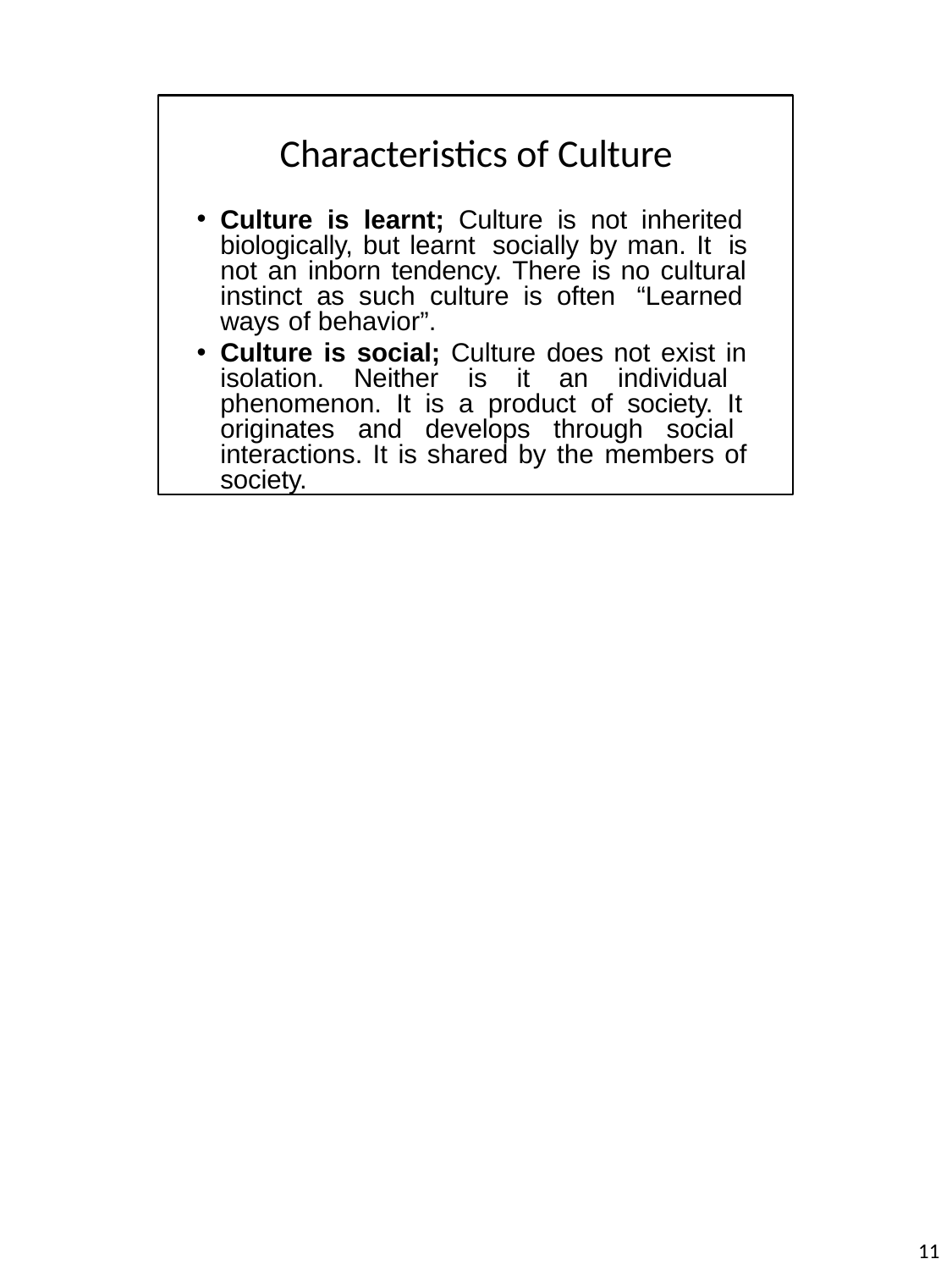

Characteristics of Culture
Culture is learnt; Culture is not inherited  biologically, but learnt socially by man. It is  not an inborn tendency. There is no cultural  instinct as such culture is often “Learned  ways of behavior”.
Culture is social; Culture does not exist in  isolation. Neither is it an individual  phenomenon. It is a product of society. It  originates and develops through social  interactions. It is shared by the members of  society.
11